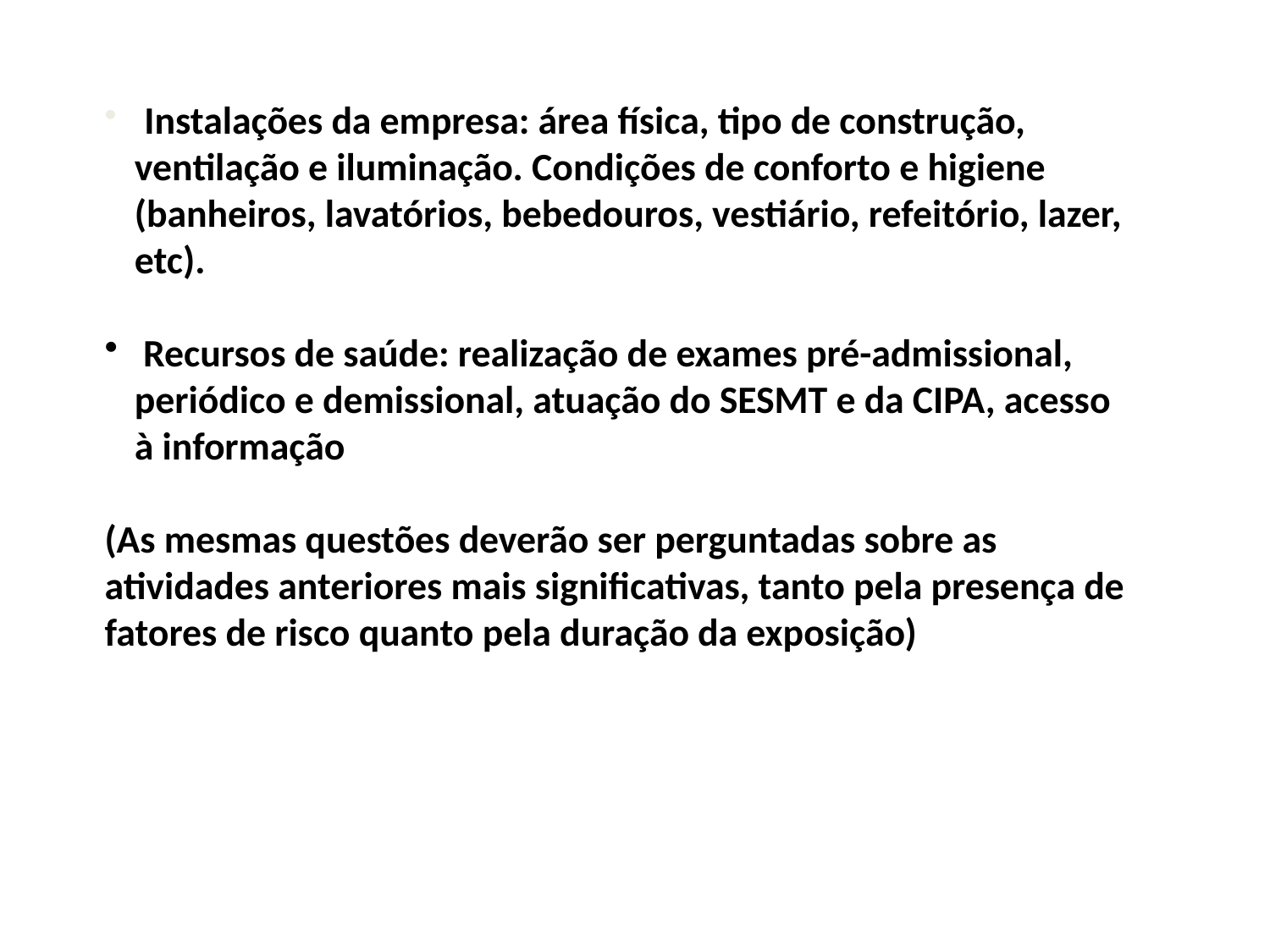

Instalações da empresa: área física, tipo de construção, ventilação e iluminação. Condições de conforto e higiene (banheiros, lavatórios, bebedouros, vestiário, refeitório, lazer, etc).

 Recursos de saúde: realização de exames pré-admissional, periódico e demissional, atuação do SESMT e da CIPA, acesso à informação

(As mesmas questões deverão ser perguntadas sobre as atividades anteriores mais significativas, tanto pela presença de fatores de risco quanto pela duração da exposição)